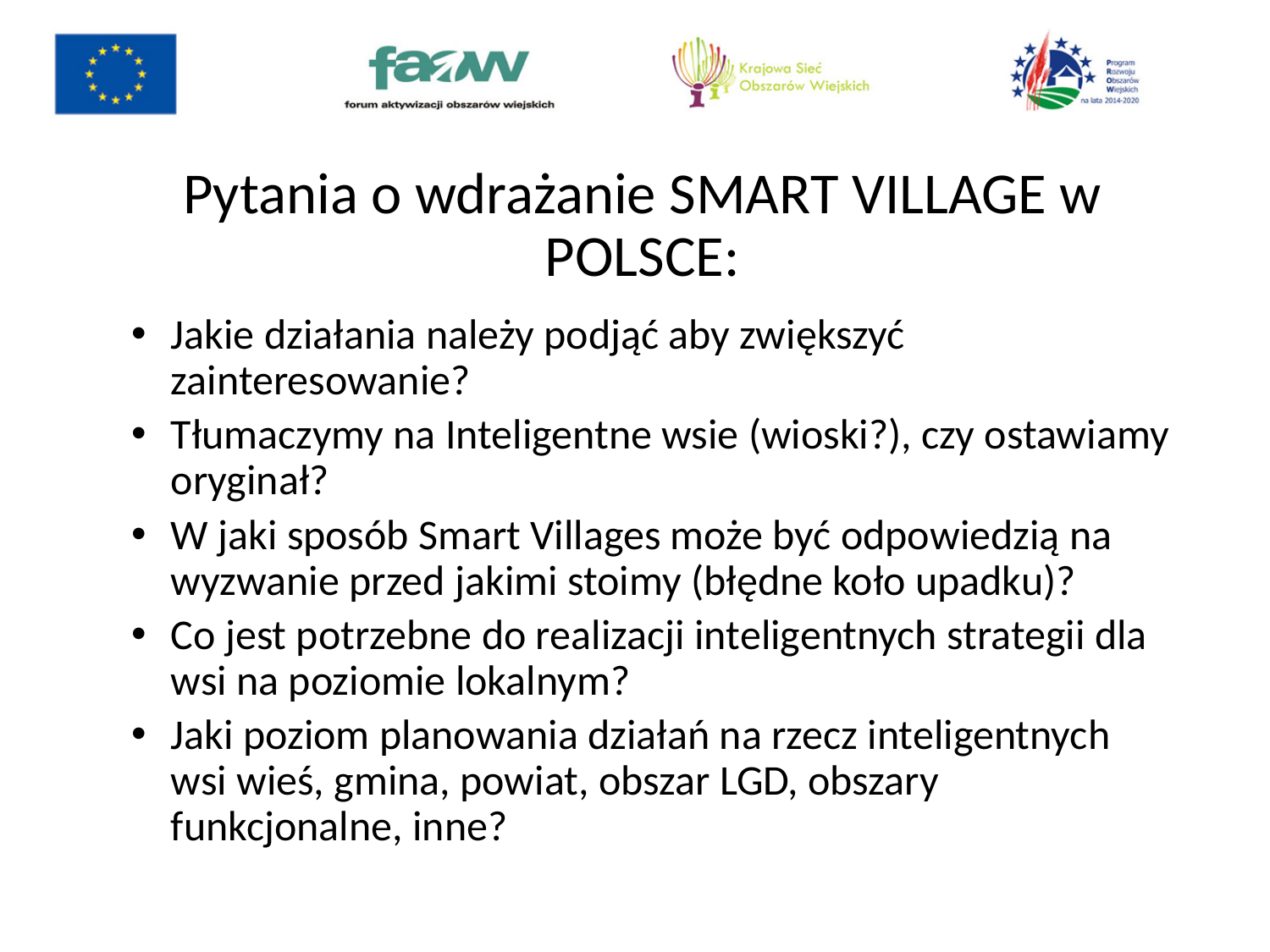

# Pytania o wdrażanie SMART VILLAGE w POLSCE:
Jakie działania należy podjąć aby zwiększyć zainteresowanie?
Tłumaczymy na Inteligentne wsie (wioski?), czy ostawiamy oryginał?
W jaki sposób Smart Villages może być odpowiedzią na wyzwanie przed jakimi stoimy (błędne koło upadku)?
Co jest potrzebne do realizacji inteligentnych strategii dla wsi na poziomie lokalnym?
Jaki poziom planowania działań na rzecz inteligentnych wsi wieś, gmina, powiat, obszar LGD, obszary funkcjonalne, inne?